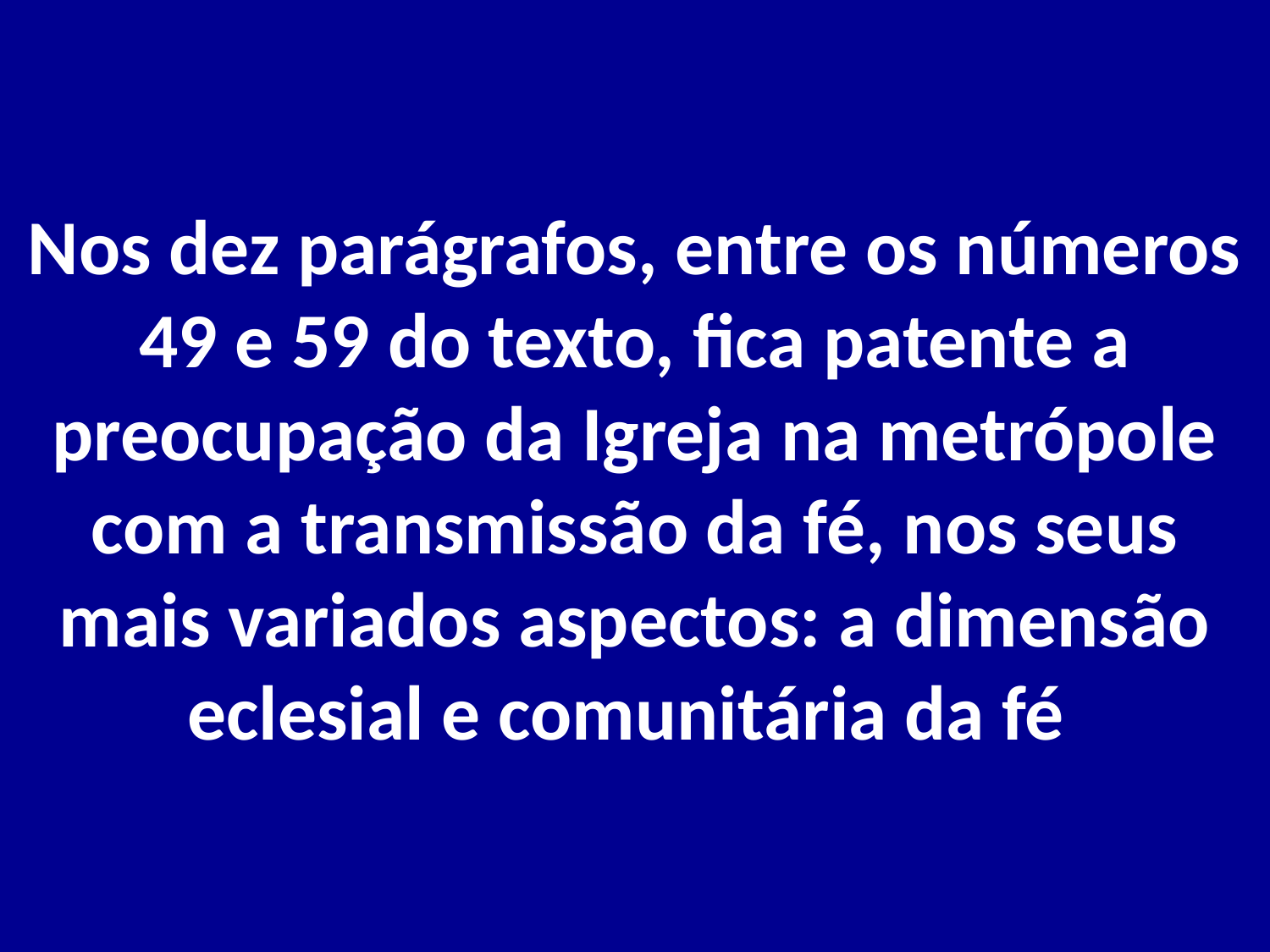

# Nos dez parágrafos, entre os números 49 e 59 do texto, fica patente a preocupação da Igreja na metrópole com a transmissão da fé, nos seus mais variados aspectos: a dimensão eclesial e comunitária da fé